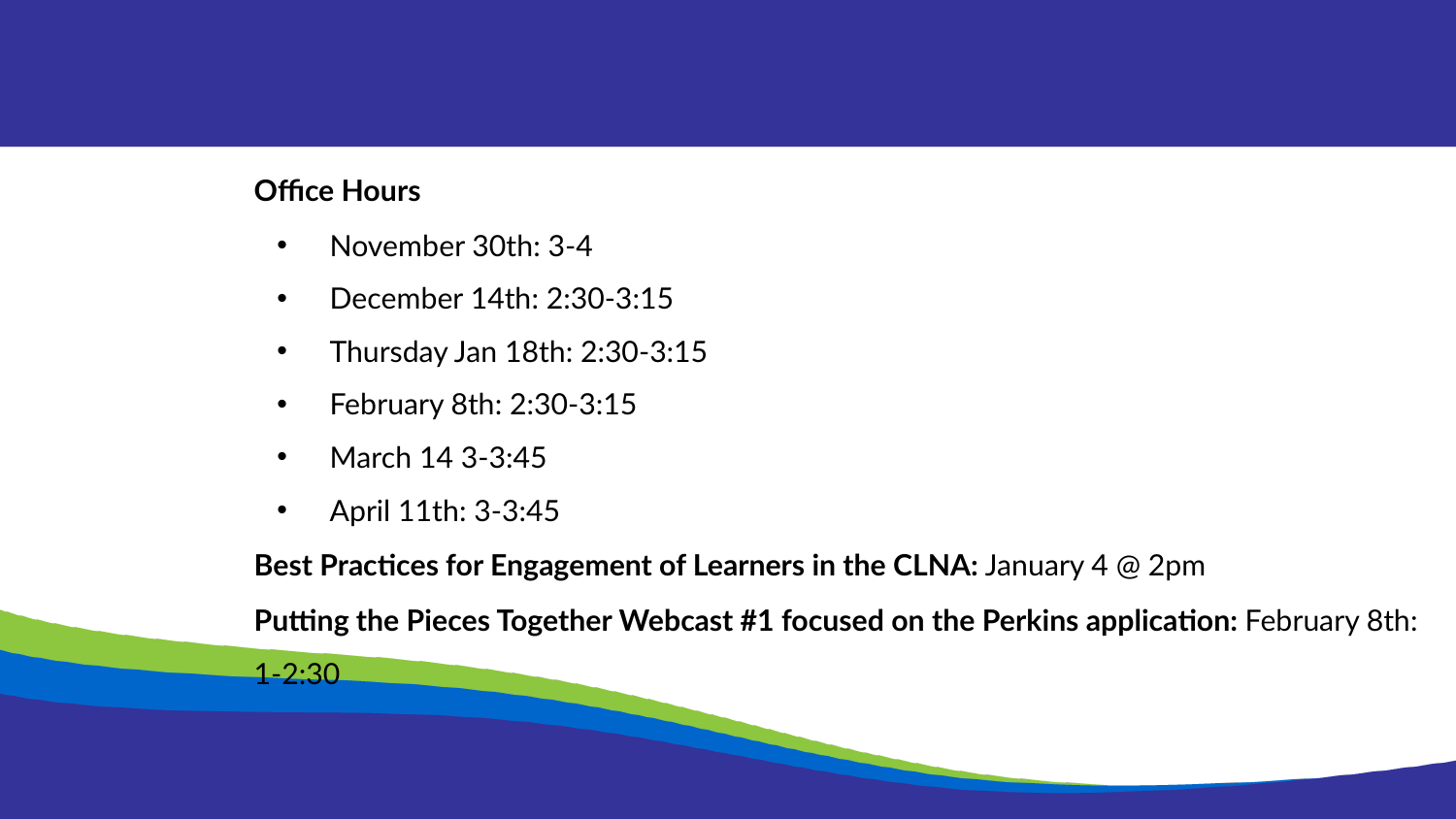

Office Hours
November 30th: 3-4
December 14th: 2:30-3:15
Thursday Jan 18th: 2:30-3:15
February 8th: 2:30-3:15
March 14 3-3:45
April 11th: 3-3:45
Best Practices for Engagement of Learners in the CLNA: January 4 @ 2pm
Putting the Pieces Together Webcast #1 focused on the Perkins application: February 8th: 1-2:30